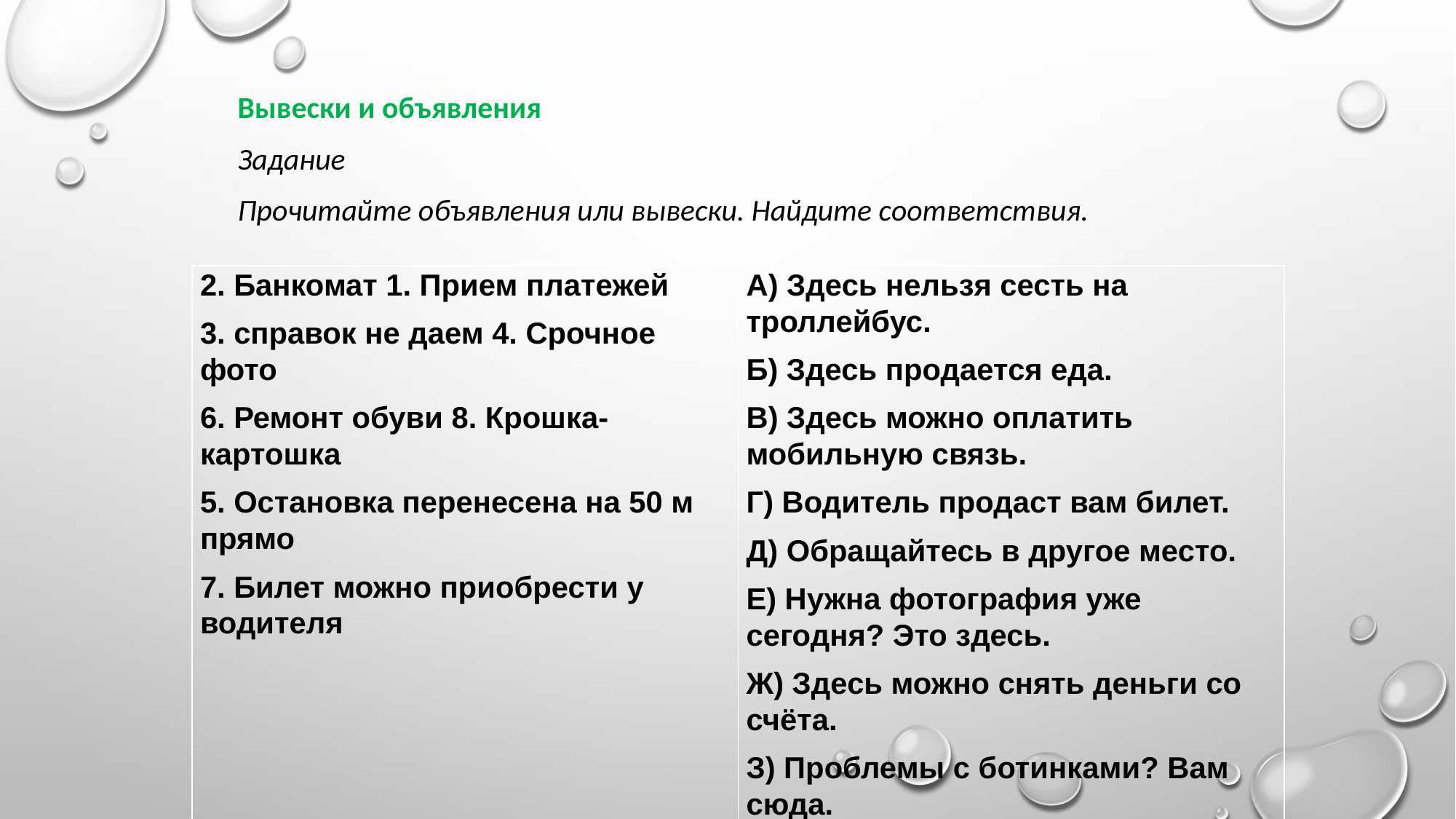

Вывески и объявления
Задание
Прочитайте объявления или вывески. Найдите соответствия.
| 2. Банкомат 1. Прием платежей 3. справок не даем 4. Срочное фото 6. Ремонт обуви 8. Крошка-картошка 5. Остановка перенесена на 50 м прямо 7. Билет можно приобрести у водителя | А) Здесь нельзя сесть на троллейбус. Б) Здесь продается еда. В) Здесь можно оплатить мобильную связь. Г) Водитель продаст вам билет. Д) Обращайтесь в другое место. Е) Нужна фотография уже сегодня? Это здесь. Ж) Здесь можно снять деньги со счёта. З) Проблемы с ботинками? Вам сюда. |
| --- | --- |